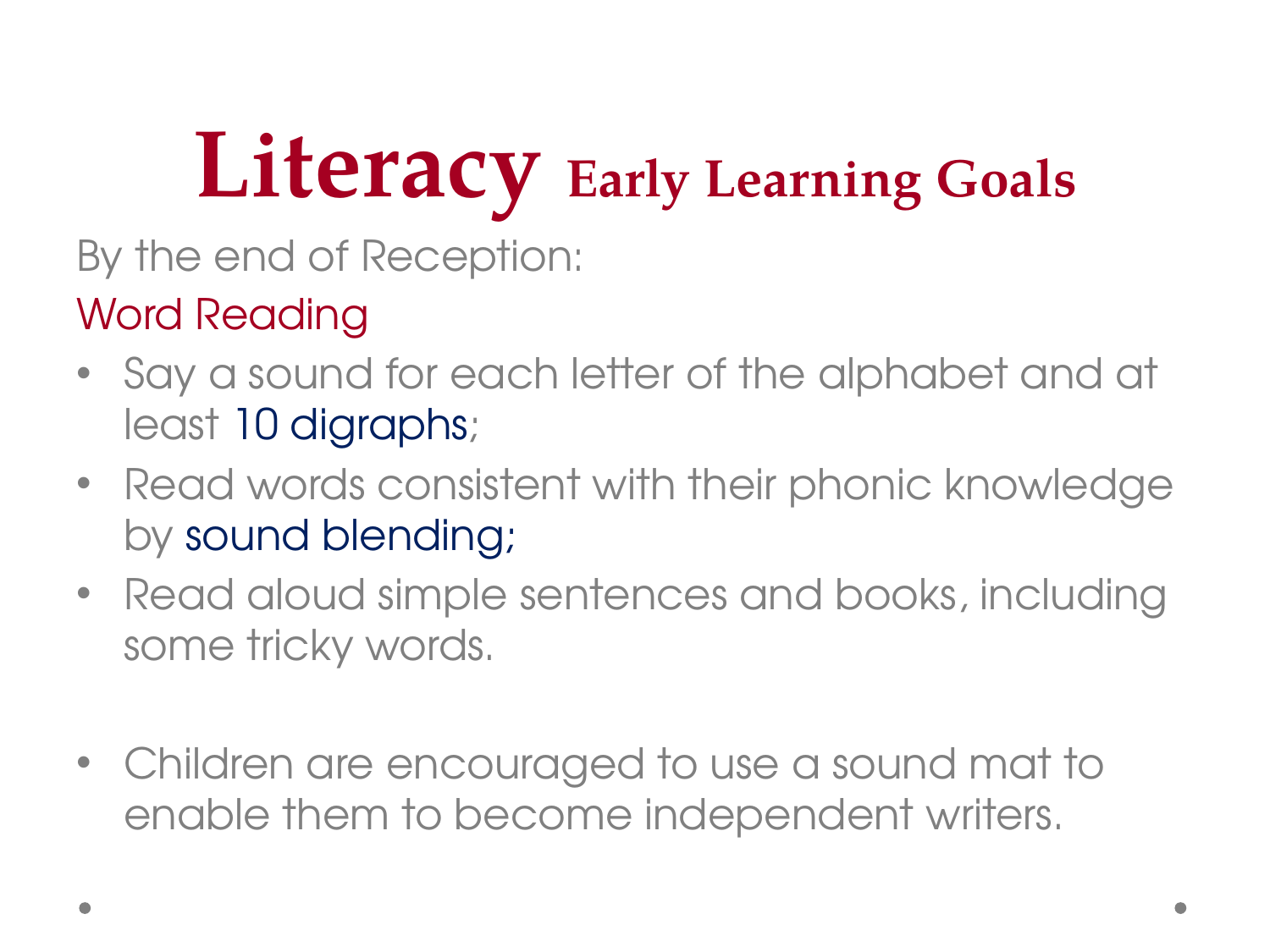

# Literacy Early Learning Goals
By the end of Reception:
Word Reading
Say a sound for each letter of the alphabet and at least 10 digraphs;
Read words consistent with their phonic knowledge by sound blending;
Read aloud simple sentences and books, including some tricky words.

Children are encouraged to use a sound mat to enable them to become independent writers.